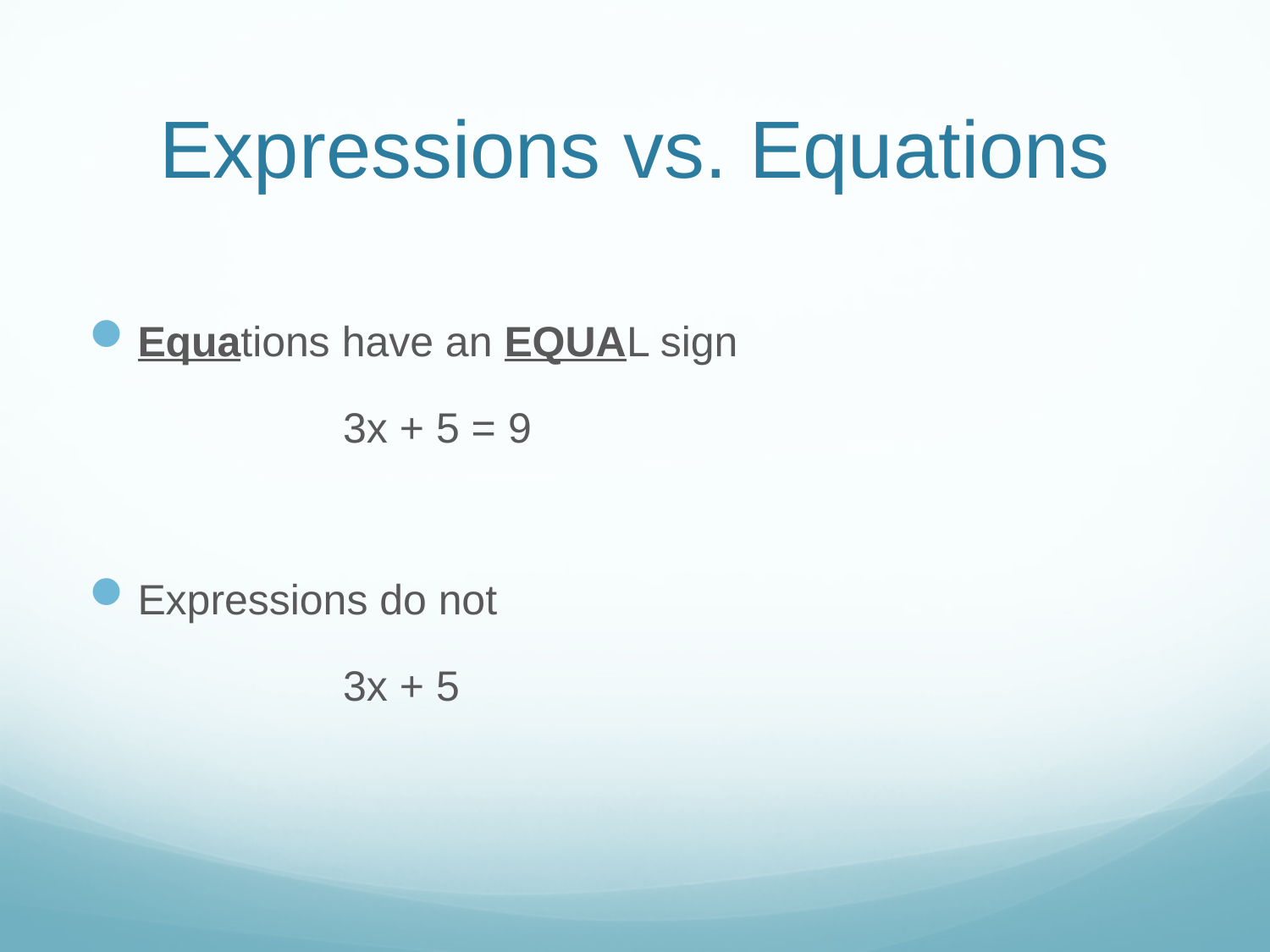

# Expressions vs. Equations

Equations have an EQUAL sign
		3x + 5 = 9

Expressions do not
		3x + 5